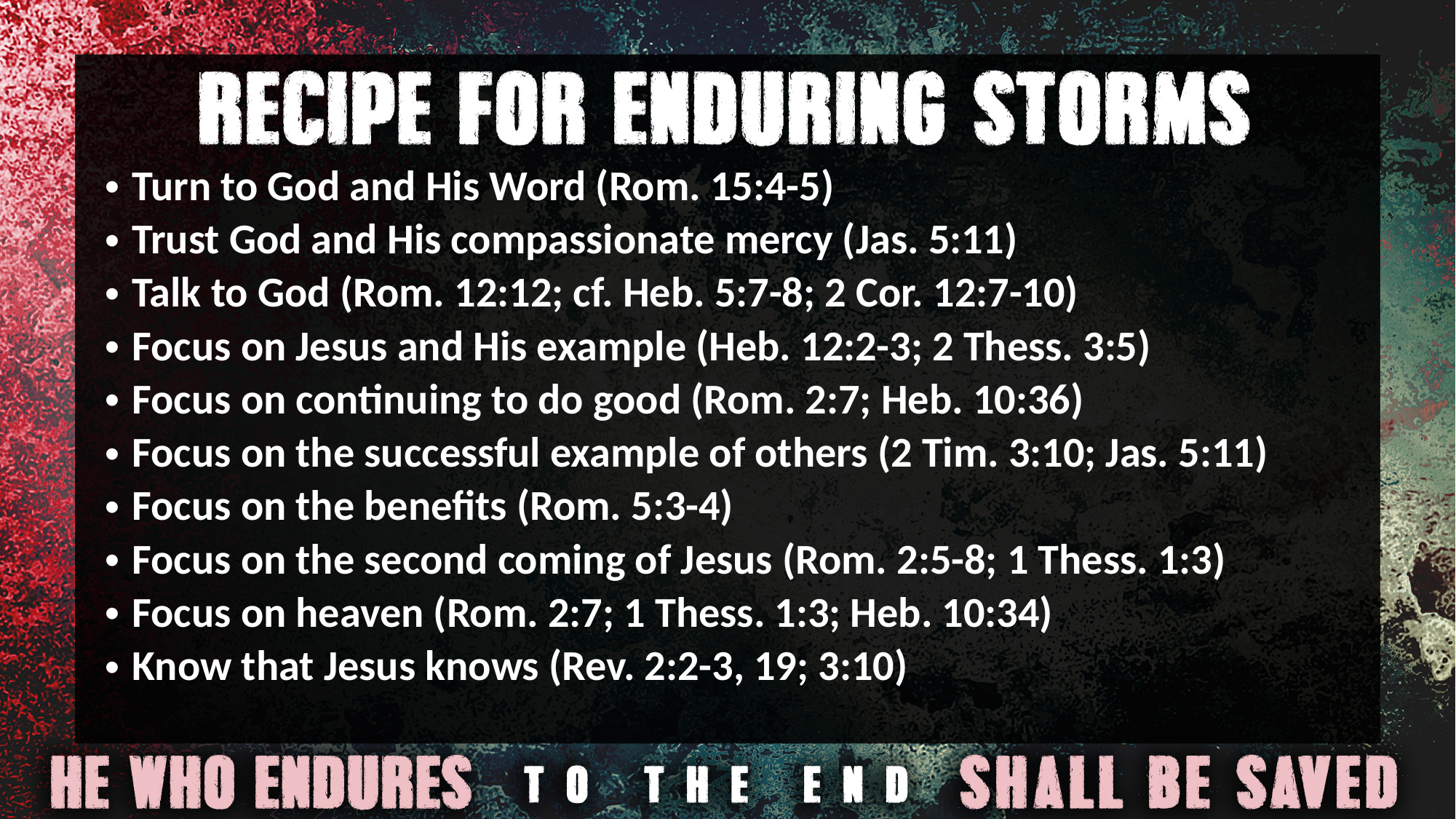

Turn to God and His Word (Rom. 15:4-5)
Trust God and His compassionate mercy (Jas. 5:11)
Talk to God (Rom. 12:12; cf. Heb. 5:7-8; 2 Cor. 12:7-10)
Focus on Jesus and His example (Heb. 12:2-3; 2 Thess. 3:5)
Focus on continuing to do good (Rom. 2:7; Heb. 10:36)
Focus on the successful example of others (2 Tim. 3:10; Jas. 5:11)
Focus on the benefits (Rom. 5:3-4)
Focus on the second coming of Jesus (Rom. 2:5-8; 1 Thess. 1:3)
Focus on heaven (Rom. 2:7; 1 Thess. 1:3; Heb. 10:34)
Know that Jesus knows (Rev. 2:2-3, 19; 3:10)